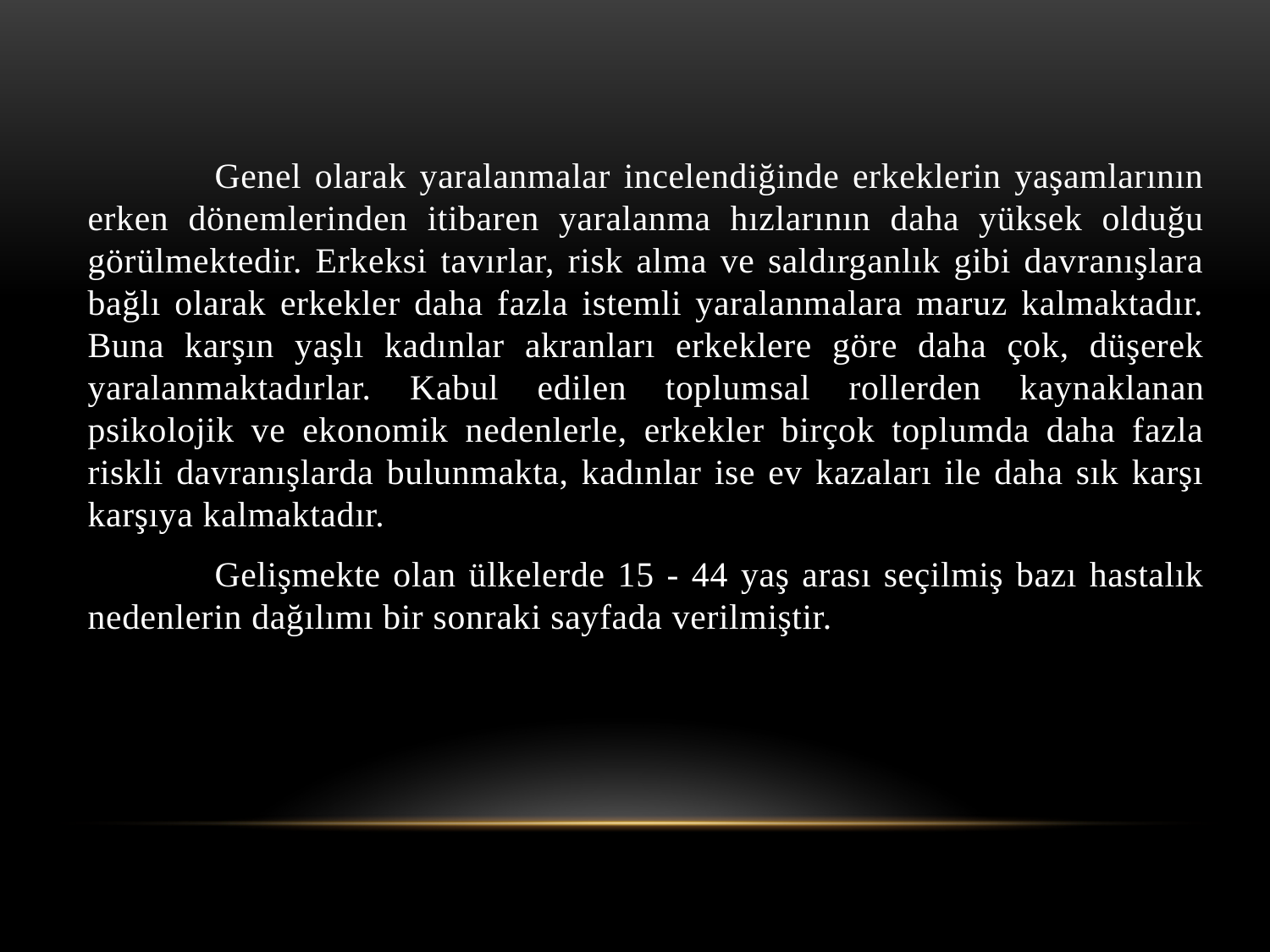

Genel olarak yaralanmalar incelendiğinde erkeklerin yaşamlarının erken dönem­lerinden itibaren yaralanma hızlarının daha yüksek olduğu görülmektedir. Erkeksi tavırlar, risk alma ve saldırganlık gibi davranışlara bağlı olarak erkekler daha fazla istemli yaralanmalara maruz kalmaktadır. Buna karşın yaşlı kadınlar akranları erkeklere göre daha çok, düşerek yaralanmaktadırlar. Kabul edilen toplum­sal rollerden kaynaklanan psikolojik ve ekonomik nedenlerle, erkekler birçok toplumda daha fazla riskli davranışlarda bulunmakta, kadınlar ise ev kazaları ile daha sık karşı karşıya kalmaktadır.
	Gelişmekte olan ülkelerde 15 - 44 yaş arası seçilmiş bazı hastalık nedenlerin dağılımı bir sonraki sayfada verilmiştir.